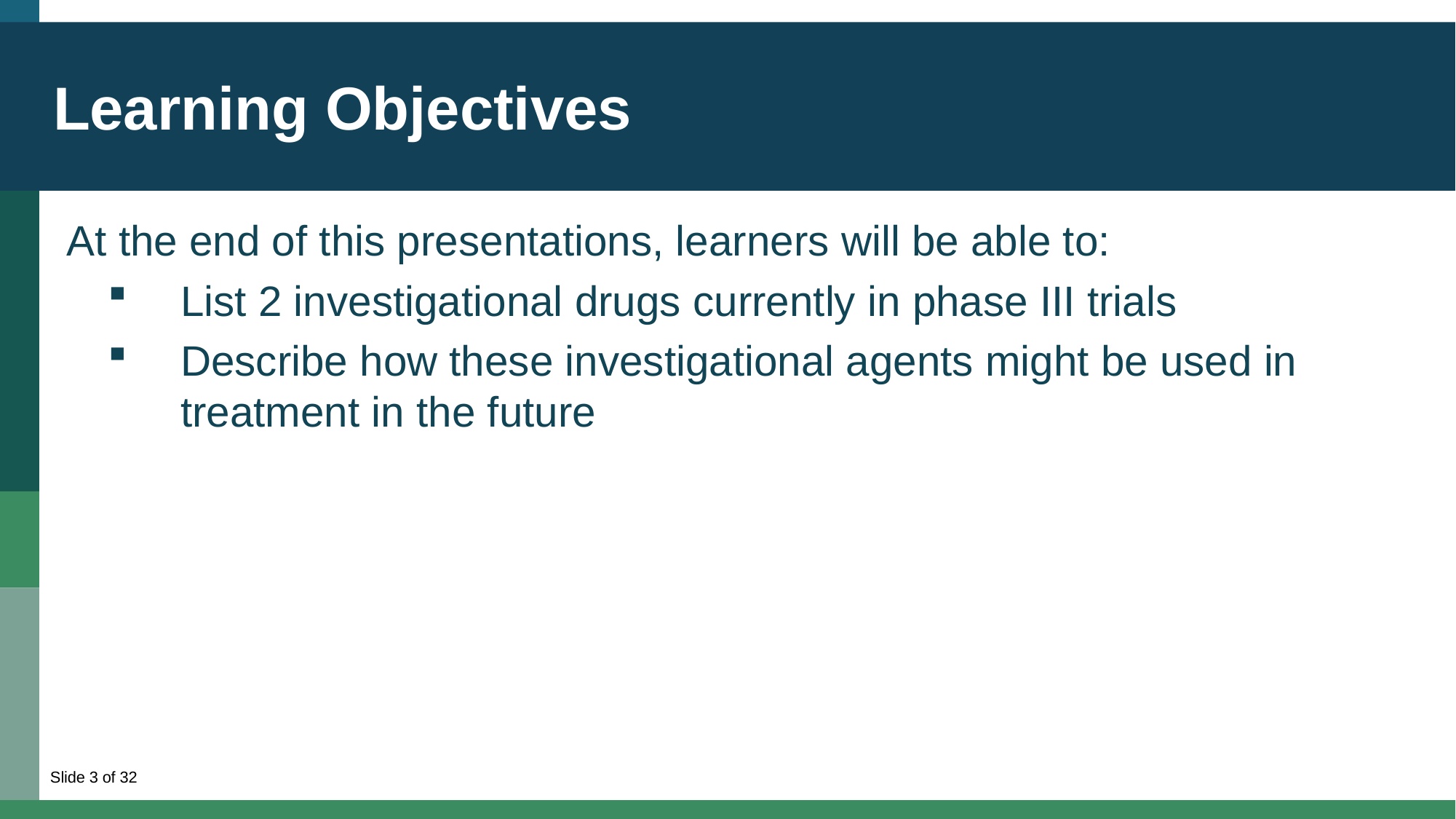

Learning Objectives
At the end of this presentations, learners will be able to:
List 2 investigational drugs currently in phase III trials
Describe how these investigational agents might be used in treatment in the future